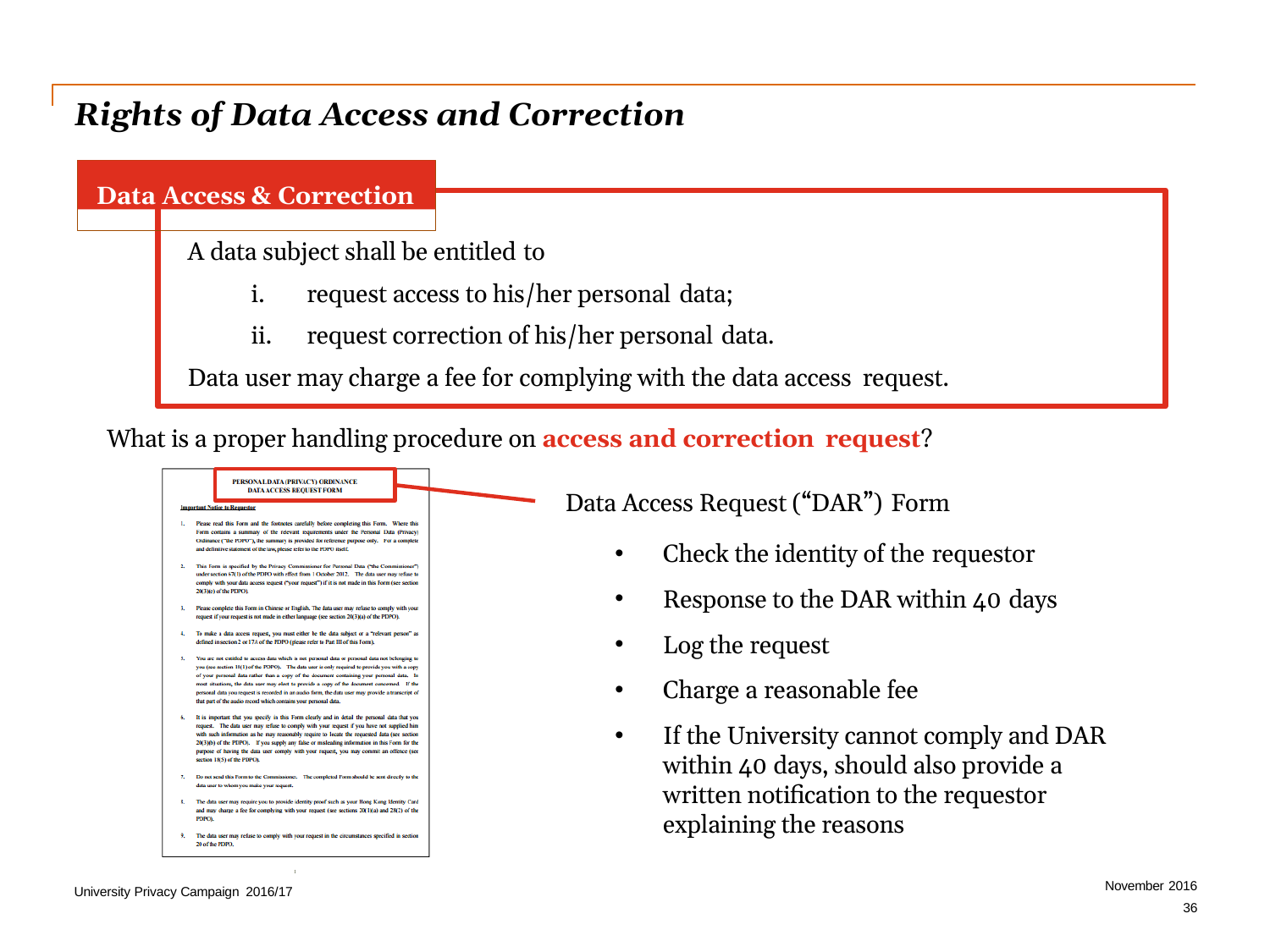

# Rights of Data Access and Correction

Data Access & Correction

A data subject shall be entitled to
request access to his/her personal data;
request correction of his/her personal data.
Data user may charge a fee for complying with the data access request.

What is a proper handling procedure on access and correction request?

Data Access Request (“DAR”) Form
Check the identity of the requestor
Response to the DAR within 40 days
Log the request
Charge a reasonable fee
If the University cannot comply and DAR  within 40 days, should also provide a  written notification to the requestor  explaining the reasons

November 2016
36
University Privacy Campaign 2016/17